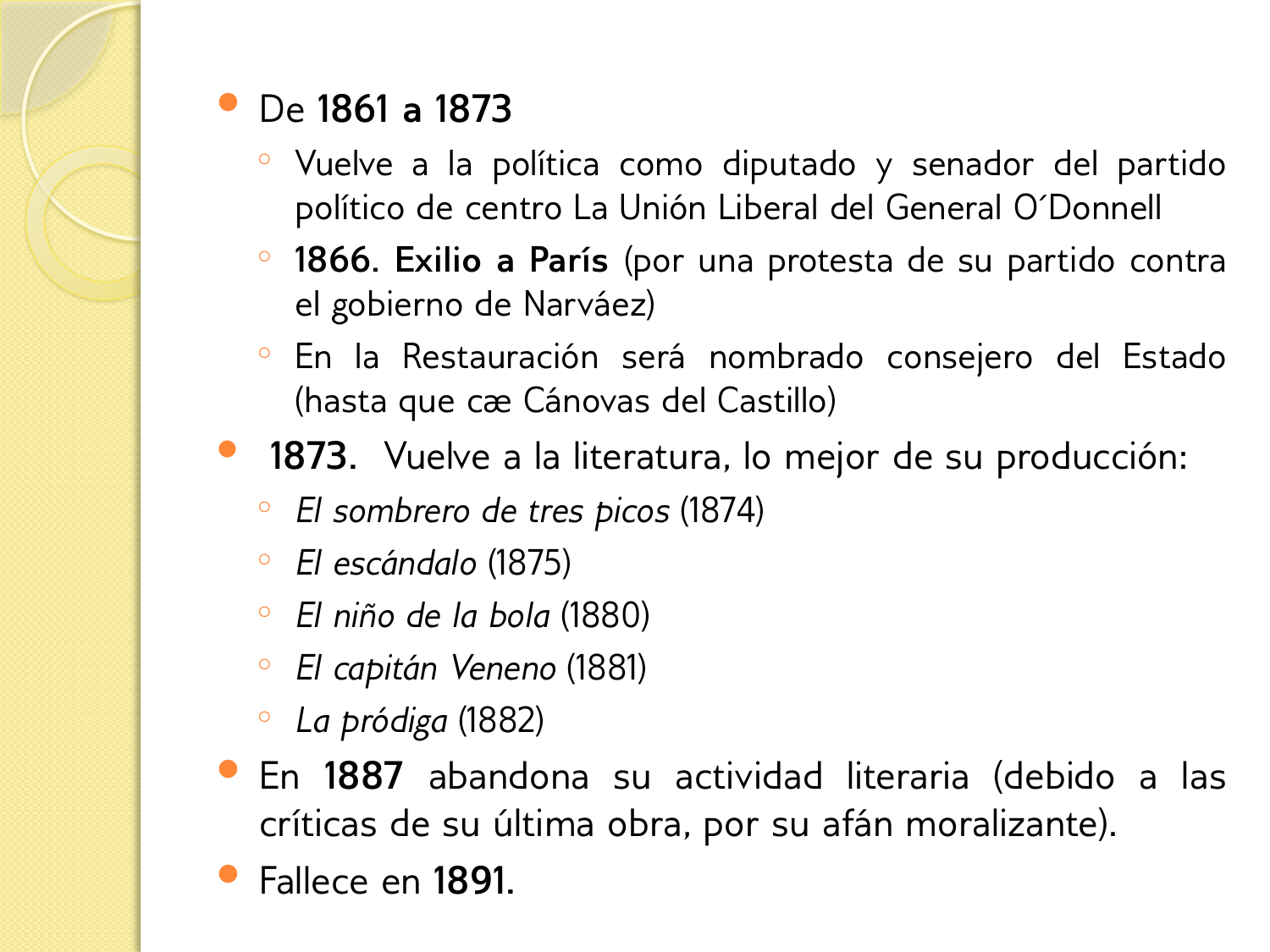

De 1861 a 1873
Vuelve a la política como diputado y senador del partido político de centro La Unión Liberal del General O´Donnell
1866. Exilio a París (por una protesta de su partido contra el gobierno de Narváez)
En la Restauración será nombrado consejero del Estado (hasta que cae Cánovas del Castillo)
 1873.  Vuelve a la literatura, lo mejor de su producción:
El sombrero de tres picos (1874)
El escándalo (1875)
El niño de la bola (1880)
El capitán Veneno (1881)
La pródiga (1882)
En 1887 abandona su actividad literaria (debido a las críticas de su última obra, por su afán moralizante).
Fallece en 1891.